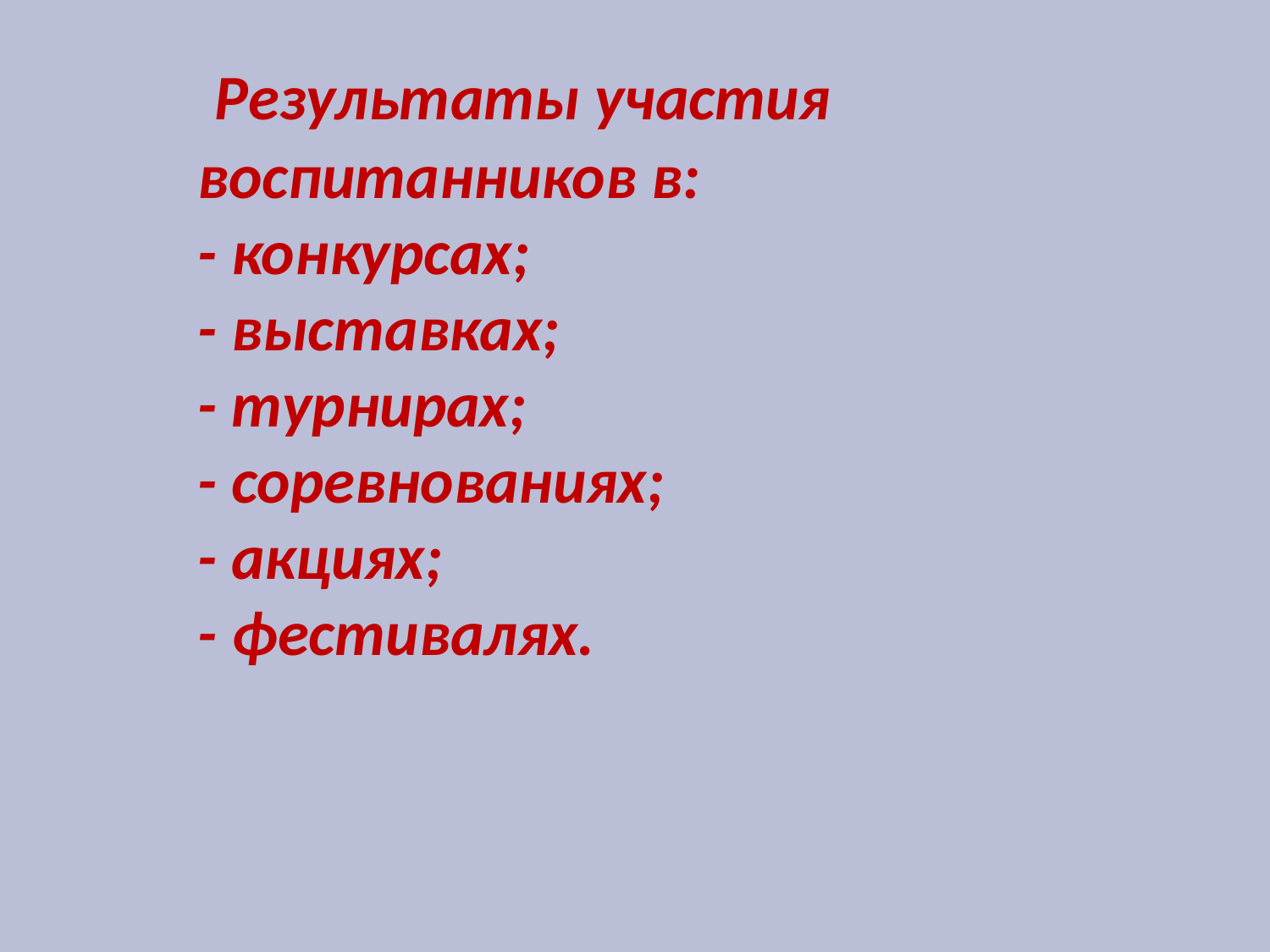

Результаты участия воспитанников в:
- конкурсах;
- выставках;
- турнирах;
- соревнованиях;
- акциях;
- фестивалях.